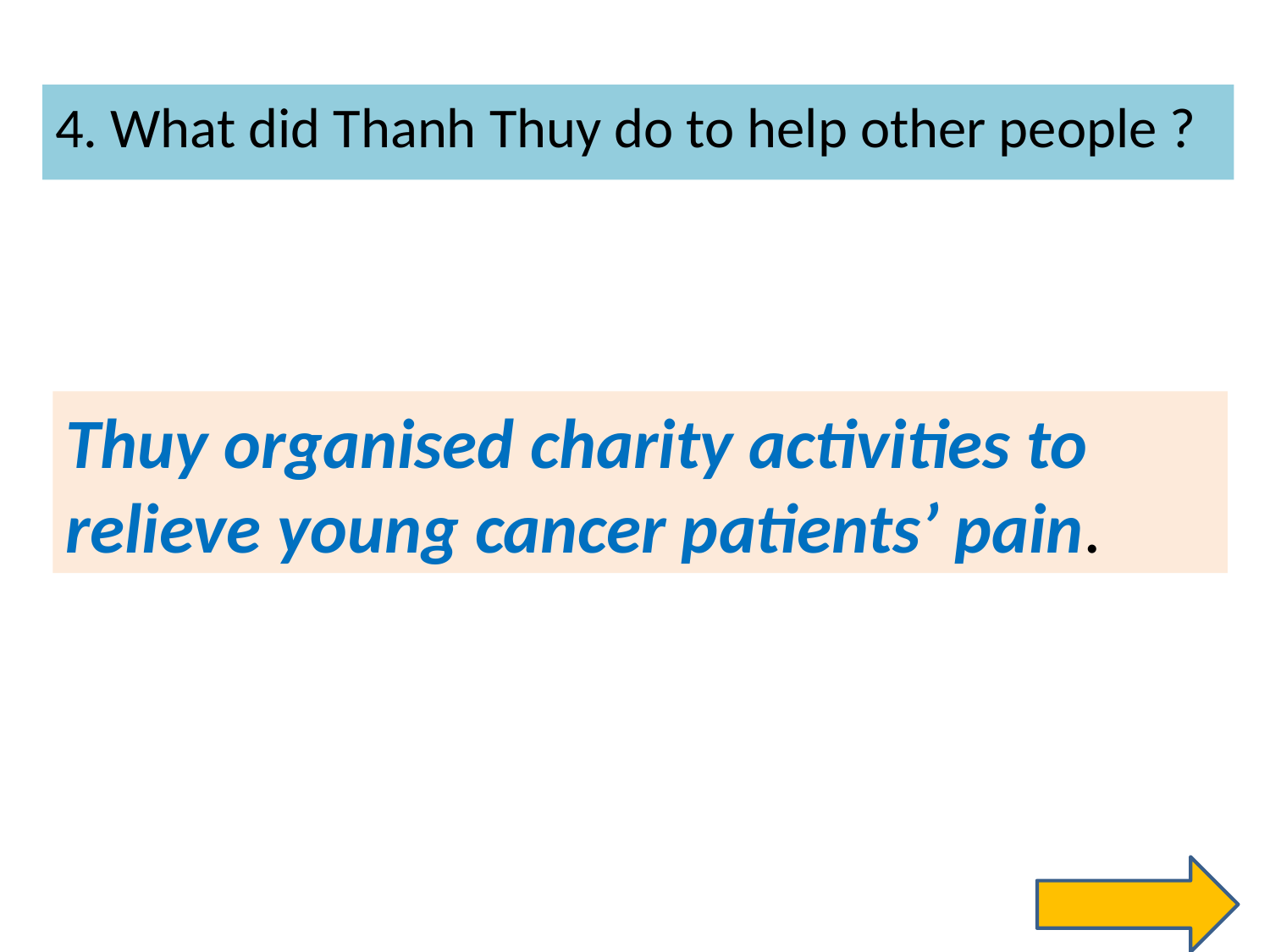

4. What did Thanh Thuy do to help other people ?
Thuy organised charity activities to relieve young cancer patients’ pain.